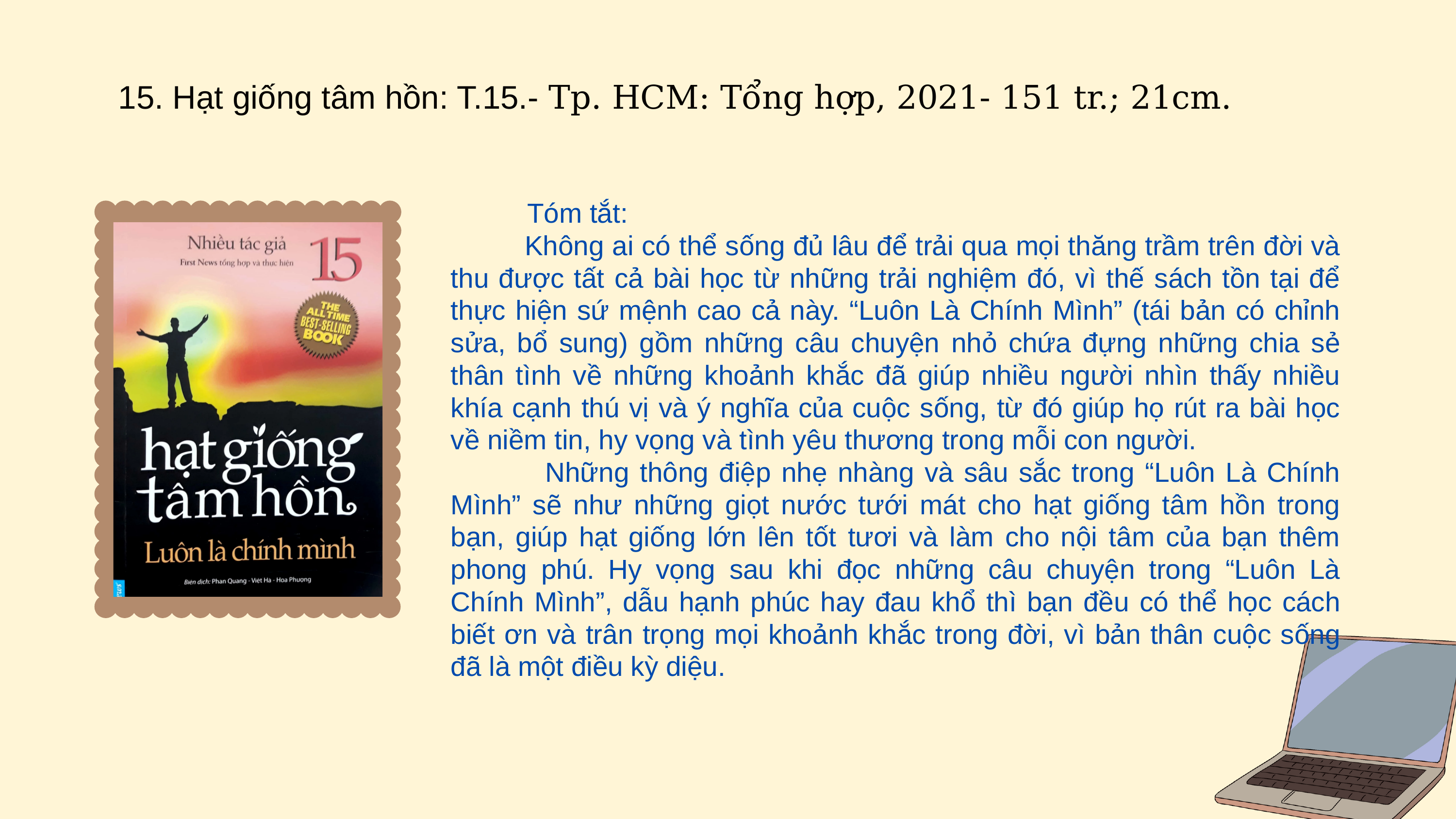

14. Hạt giống tâm hồn: T.14.- Tp. HCM: Tổng hợp, 2021- Tái bản lần 6.- 151 tr.; 21cm.
15. Hạt giống tâm hồn: T.15.- Tp. HCM: Tổng hợp, 2021- 151 tr.; 21cm.
          Tóm tắt:
         Không ai có thể sống đủ lâu để trải qua mọi thăng trầm trên đời và thu được tất cả bài học từ những trải nghiệm đó, vì thế sách tồn tại để thực hiện sứ mệnh cao cả này. “Luôn Là Chính Mình” (tái bản có chỉnh sửa, bổ sung) gồm những câu chuyện nhỏ chứa đựng những chia sẻ thân tình về những khoảnh khắc đã giúp nhiều người nhìn thấy nhiều khía cạnh thú vị và ý nghĩa của cuộc sống, từ đó giúp họ rút ra bài học về niềm tin, hy vọng và tình yêu thương trong mỗi con người.
         Những thông điệp nhẹ nhàng và sâu sắc trong “Luôn Là Chính Mình” sẽ như những giọt nước tưới mát cho hạt giống tâm hồn trong bạn, giúp hạt giống lớn lên tốt tươi và làm cho nội tâm của bạn thêm phong phú. Hy vọng sau khi đọc những câu chuyện trong “Luôn Là Chính Mình”, dẫu hạnh phúc hay đau khổ thì bạn đều có thể học cách biết ơn và trân trọng mọi khoảnh khắc trong đời, vì bản thân cuộc sống đã là một điều kỳ diệu.